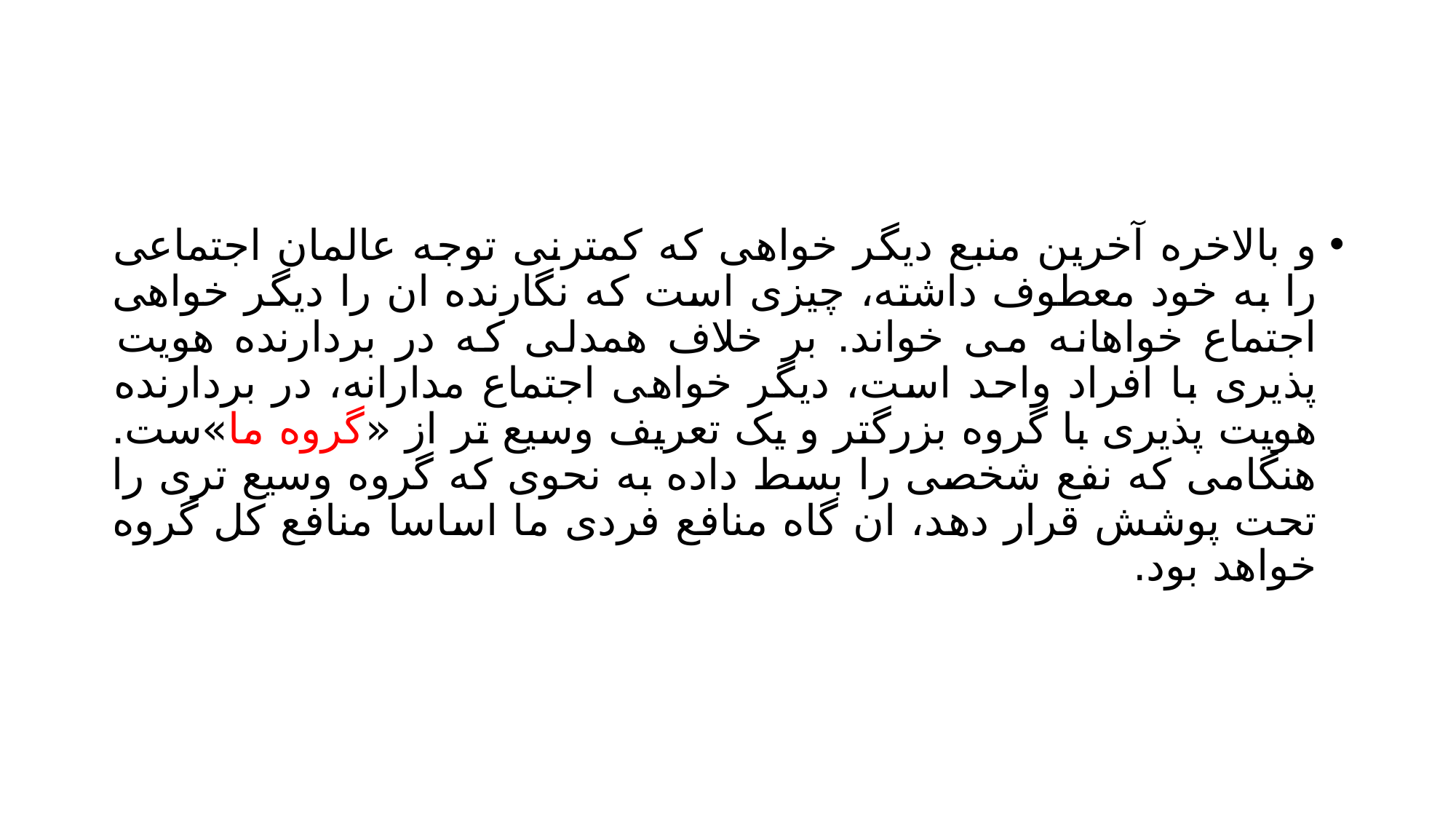

#
و بالاخره آخرین منبع دیگر خواهی که کمترنی توجه عالمان اجتماعی را به خود معطوف داشته، چیزی است که نگارنده ان را دیگر خواهی اجتماع خواهانه می خواند. بر خلاف همدلی که در بردارنده هویت پذیری با افراد واحد است، دیگر خواهی اجتماع مدارانه، در بردارنده هویت پذیری با گروه بزرگتر و یک تعریف وسیع تر از «گروه ما»ست. هنگامی که نفع شخصی را بسط داده به نحوی که گروه وسیع تری را تحت پوشش قرار دهد، ان گاه منافع فردی ما اساسا منافع کل گروه خواهد بود.